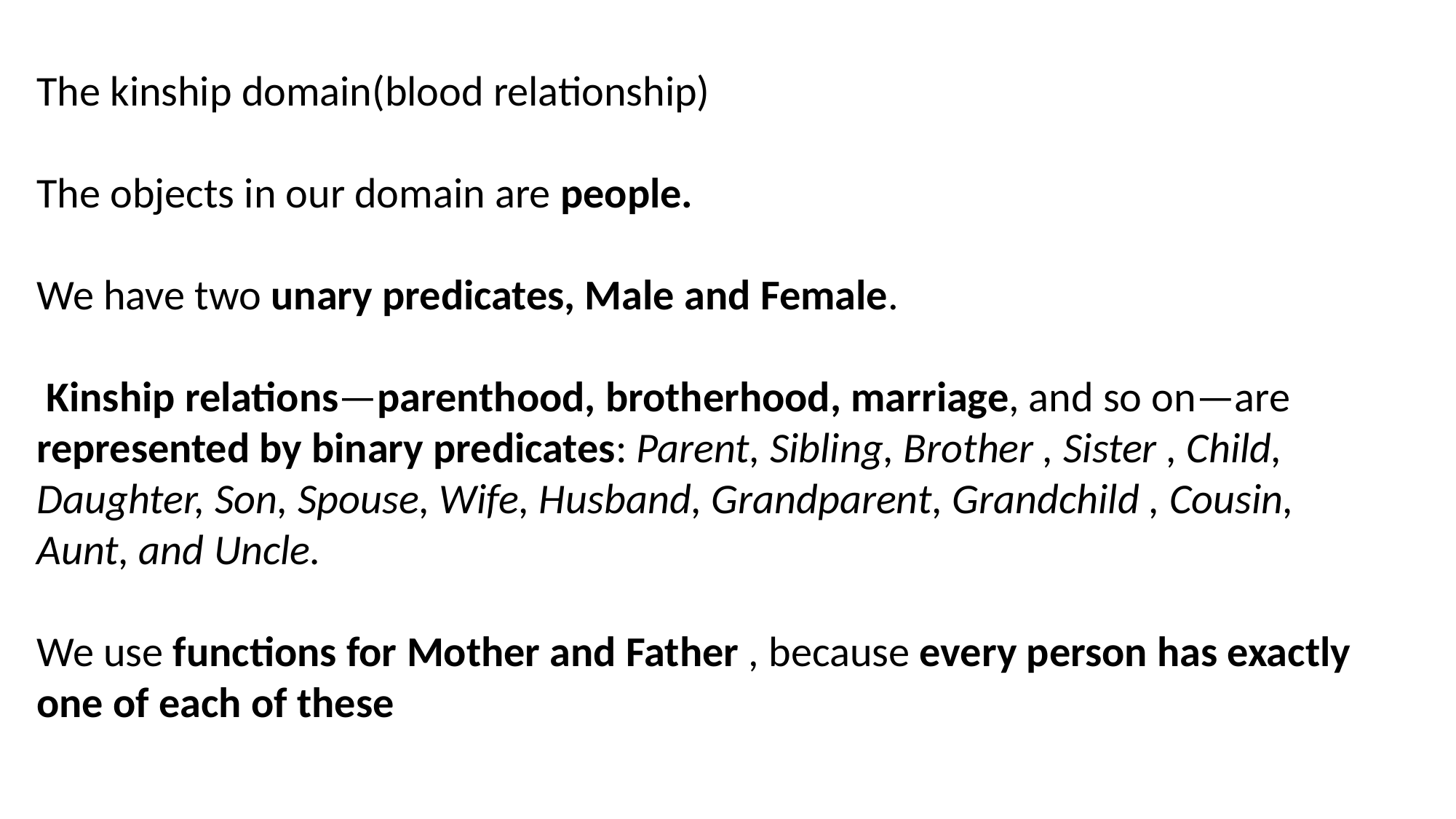

The kinship domain(blood relationship)

The objects in our domain are people.

We have two unary predicates, Male and Female.

 Kinship relations—parenthood, brotherhood, marriage, and so on—are represented by binary predicates: Parent, Sibling, Brother , Sister , Child, Daughter, Son, Spouse, Wife, Husband, Grandparent, Grandchild , Cousin, Aunt, and Uncle.

We use functions for Mother and Father , because every person has exactly one of each of these